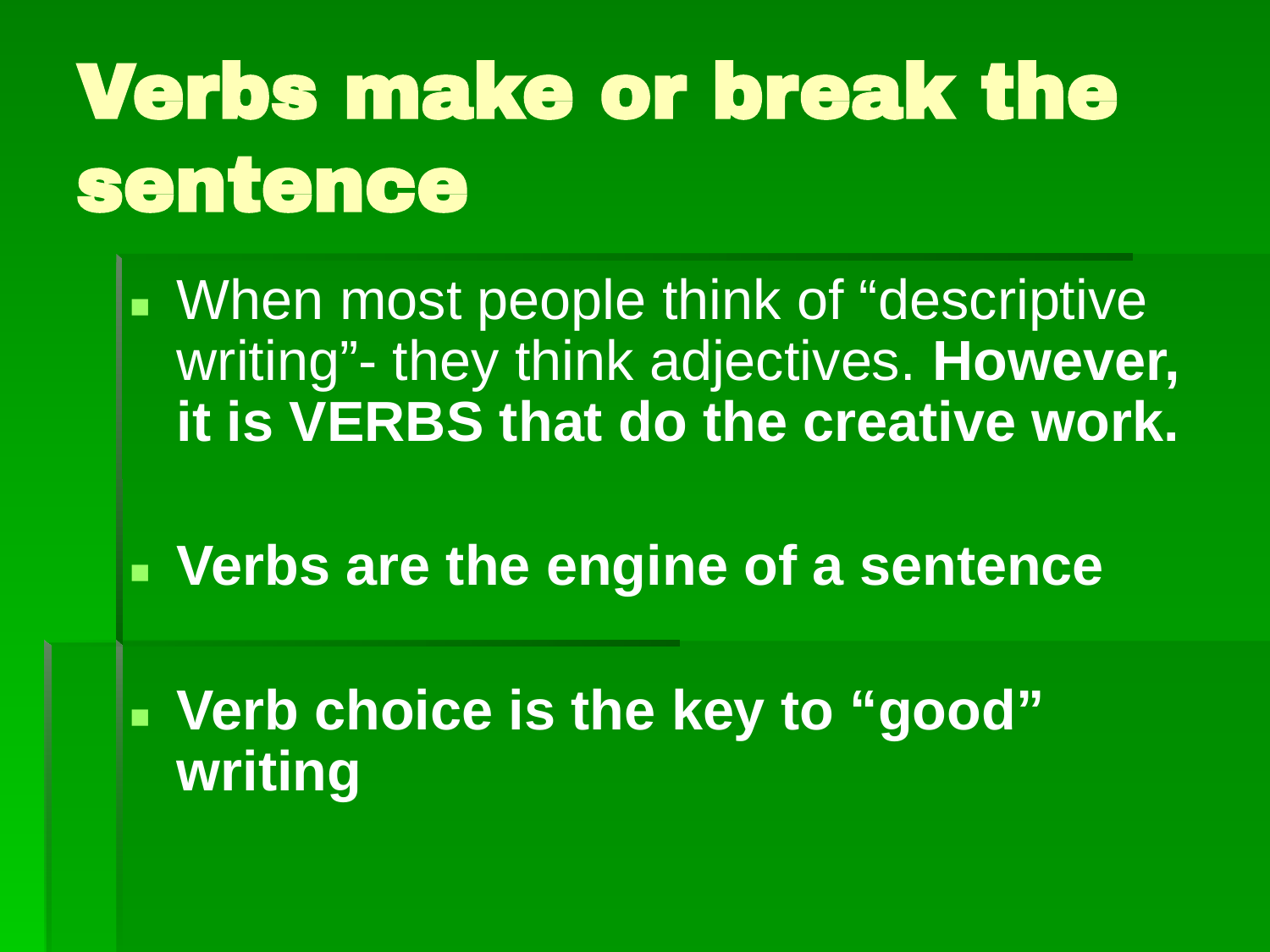

# Verbs make or break the sentence
When most people think of “descriptive writing”- they think adjectives. However, it is VERBS that do the creative work.

Verbs are the engine of a sentence

Verb choice is the key to “good” writing